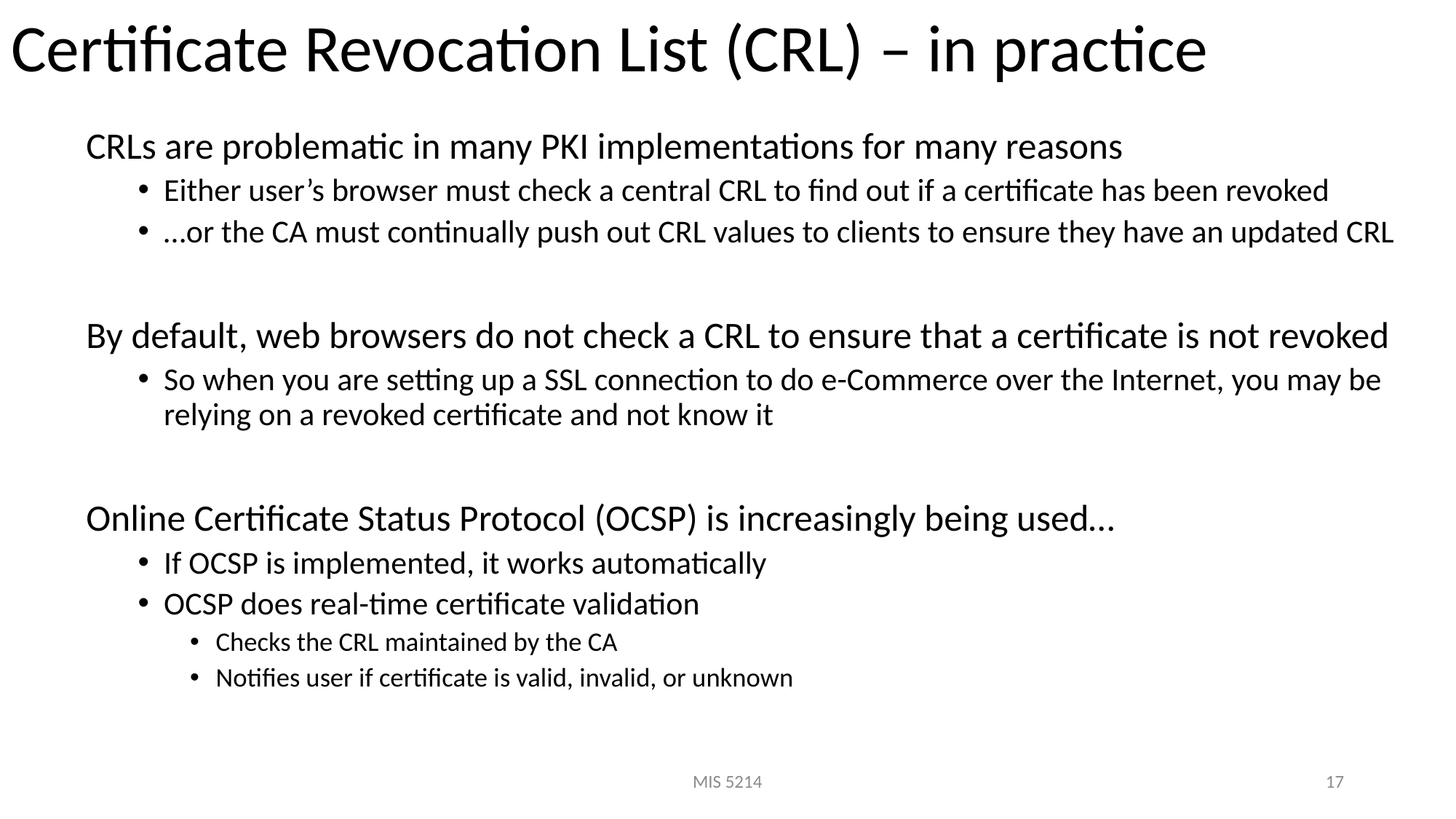

# Certificate Revocation List (CRL) – in practice
CRLs are problematic in many PKI implementations for many reasons
Either user’s browser must check a central CRL to find out if a certificate has been revoked
…or the CA must continually push out CRL values to clients to ensure they have an updated CRL

By default, web browsers do not check a CRL to ensure that a certificate is not revoked
So when you are setting up a SSL connection to do e-Commerce over the Internet, you may be relying on a revoked certificate and not know it

Online Certificate Status Protocol (OCSP) is increasingly being used…
If OCSP is implemented, it works automatically
OCSP does real-time certificate validation
Checks the CRL maintained by the CA
Notifies user if certificate is valid, invalid, or unknown

MIS 5214
17